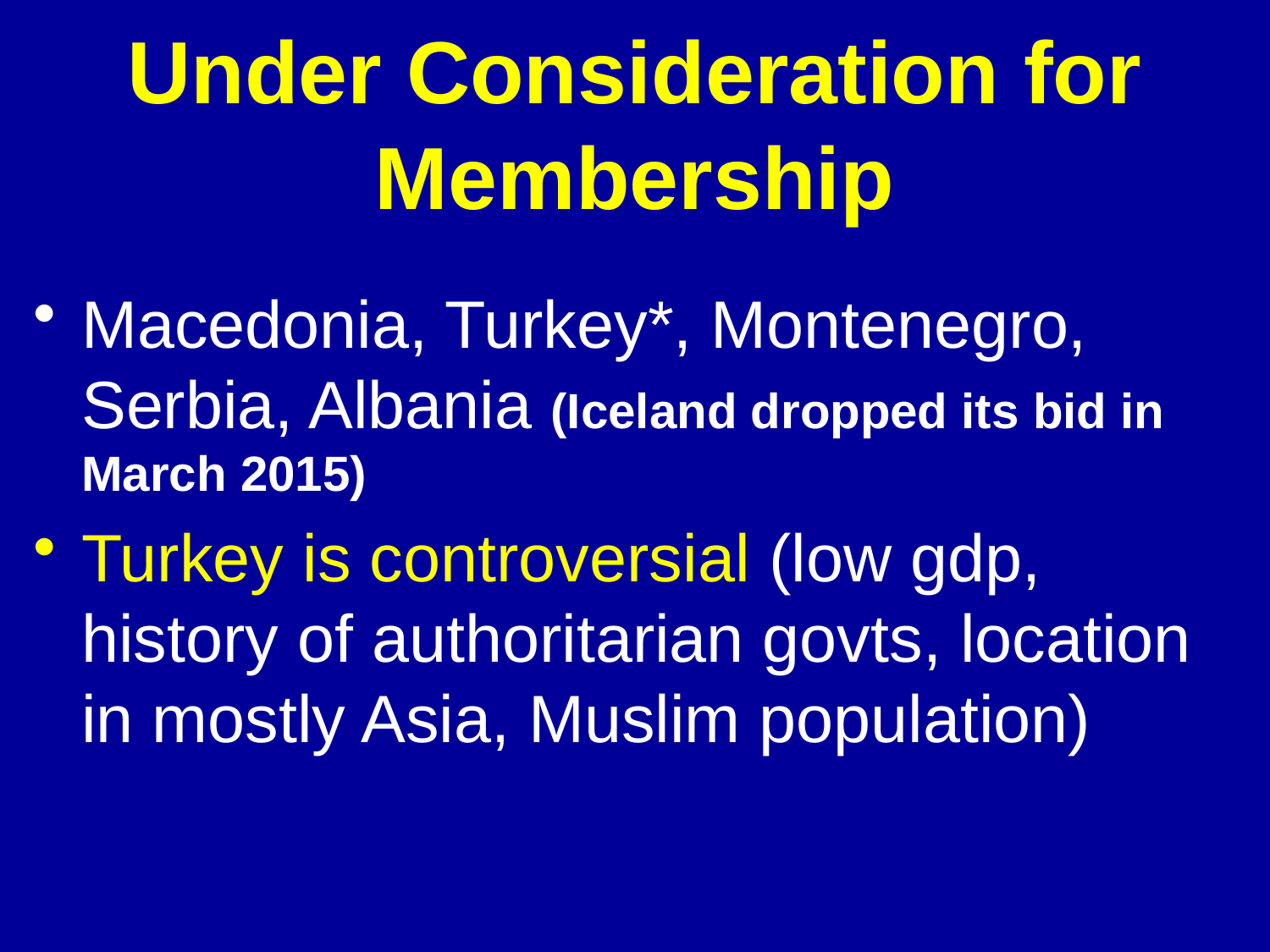

# Under Consideration for Membership
Macedonia, Turkey*, Montenegro, Serbia, Albania (Iceland dropped its bid in March 2015)
Turkey is controversial (low gdp, history of authoritarian govts, location in mostly Asia, Muslim population)